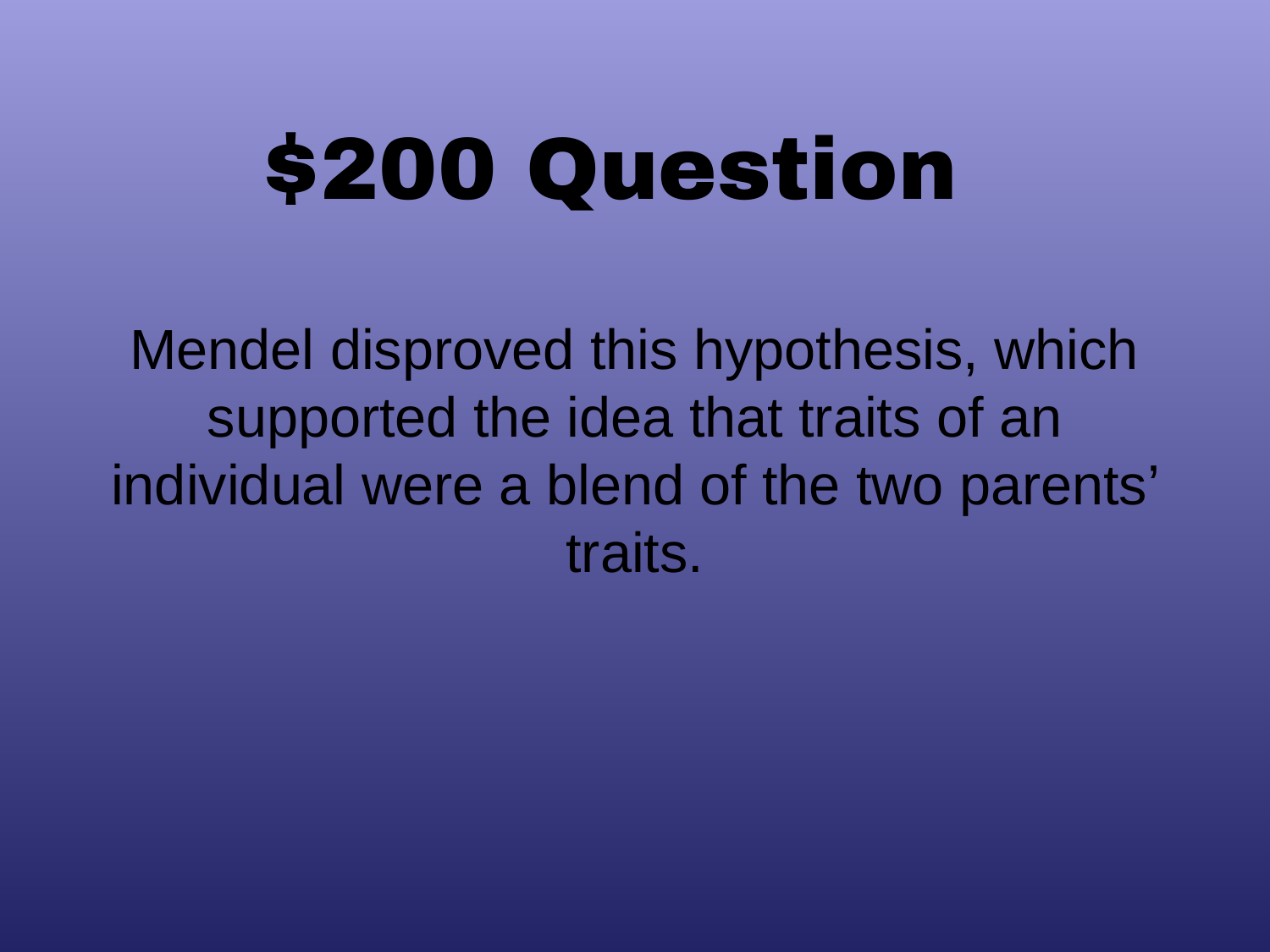

# $200 Question
Mendel disproved this hypothesis, which supported the idea that traits of an individual were a blend of the two parents’ traits.